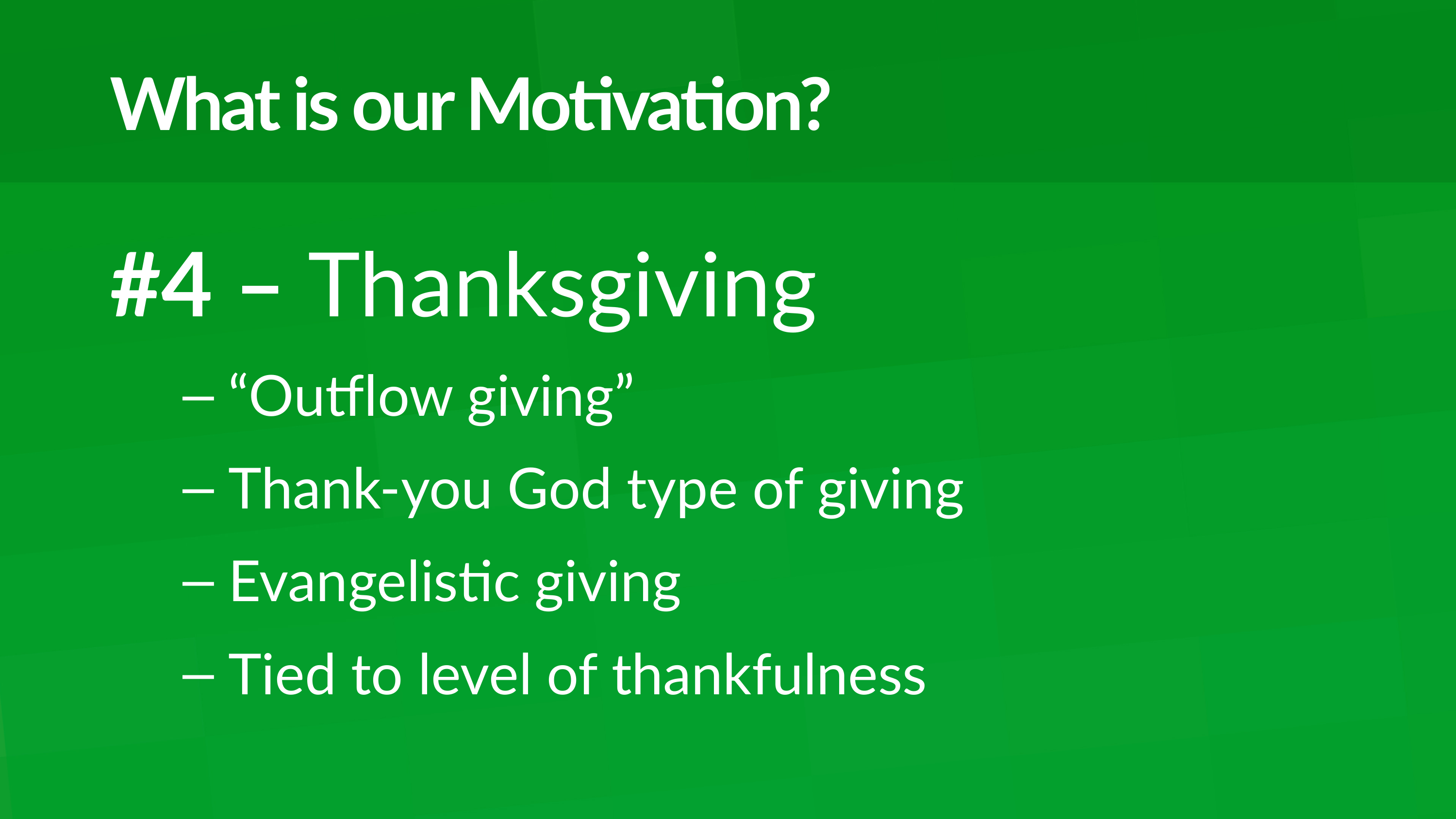

# What is our Motivation?
#4 – Thanksgiving
“Outflow giving”
Thank-you God type of giving
Evangelistic giving
Tied to level of thankfulness